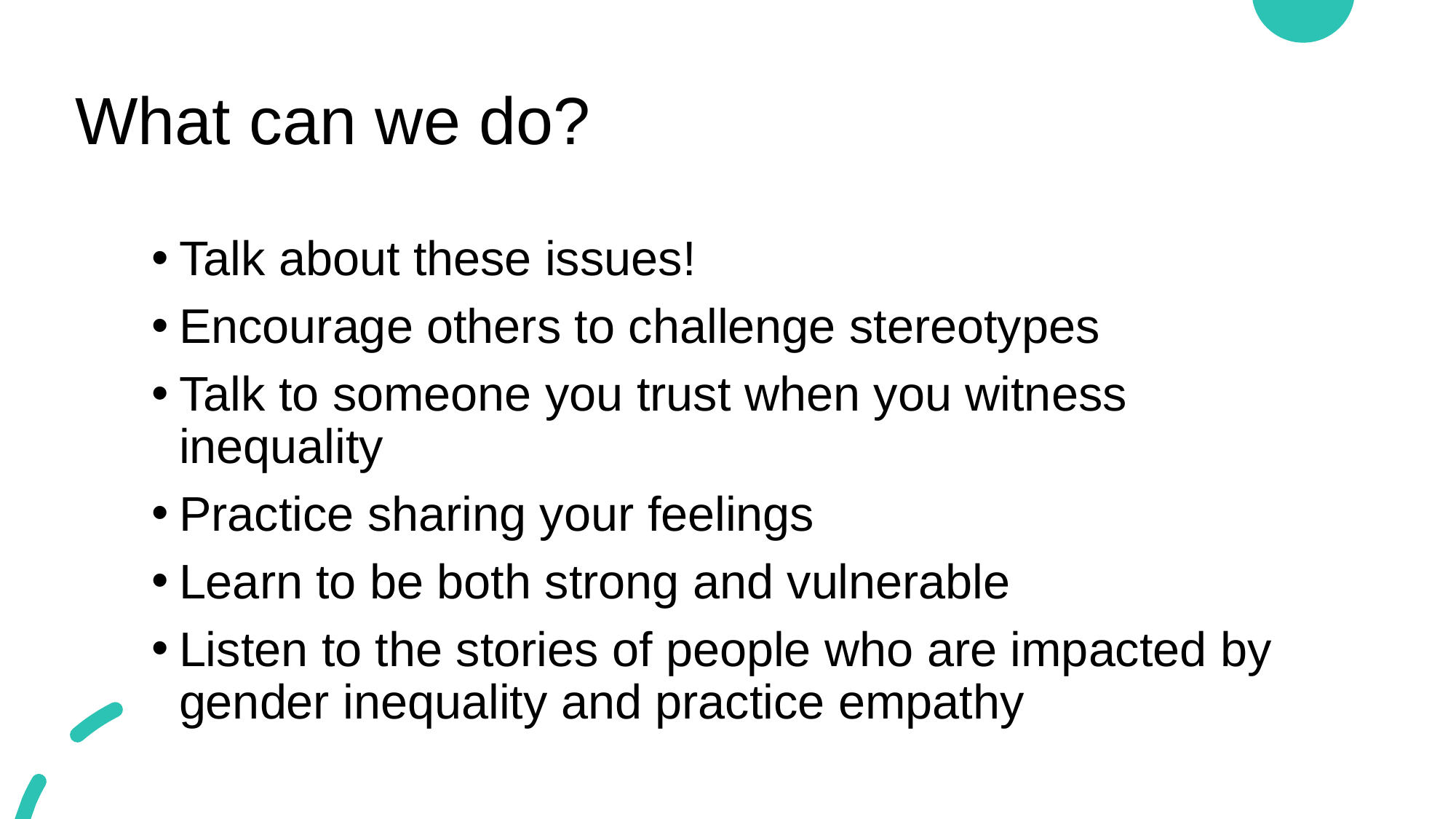

# What can we do?
Talk about these issues!
Encourage others to challenge stereotypes
Talk to someone you trust when you witness inequality
Practice sharing your feelings
Learn to be both strong and vulnerable
Listen to the stories of people who are impacted by gender inequality and practice empathy